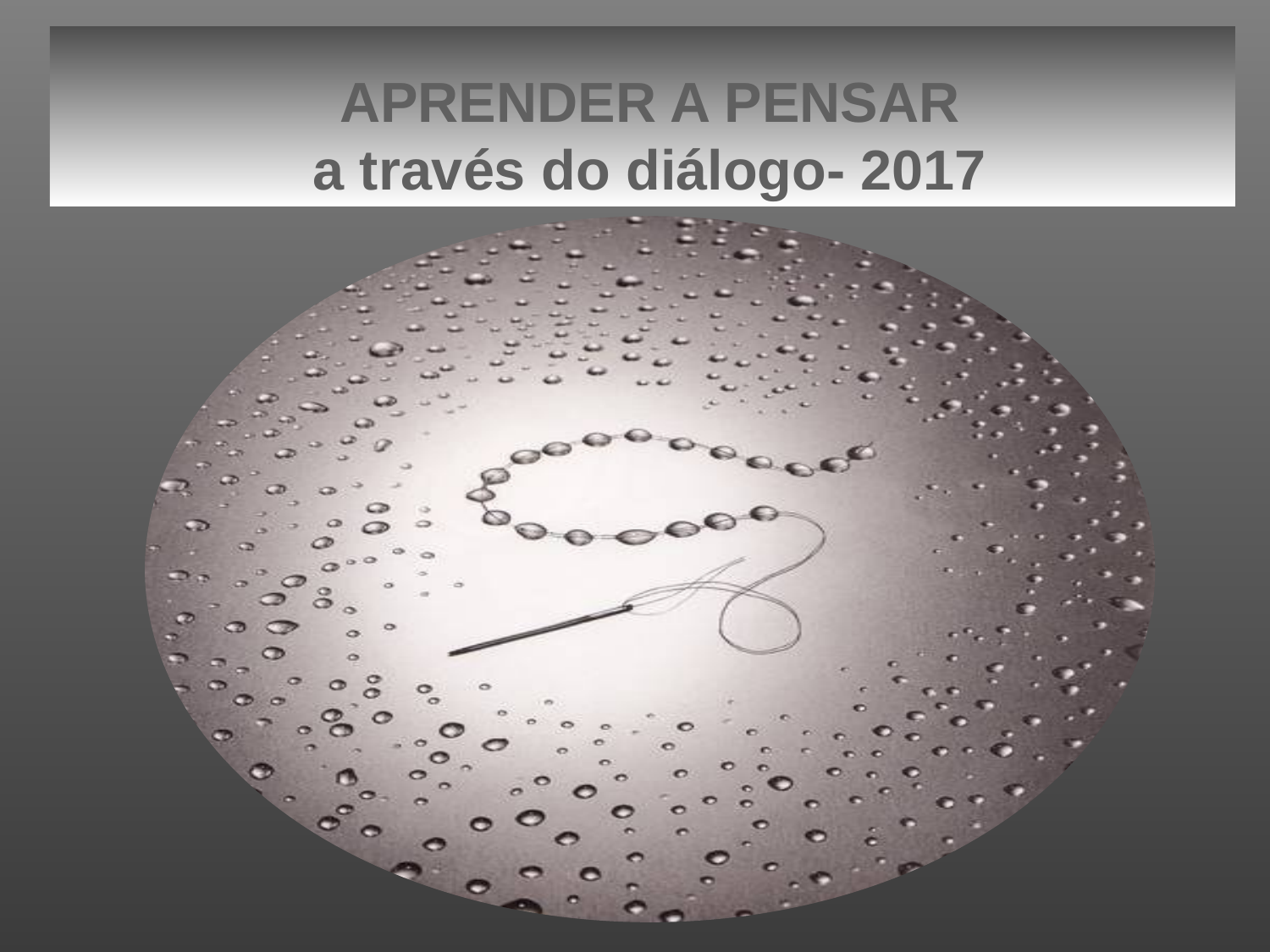

APRENDER A PENSAR
a través do diálogo- 2017